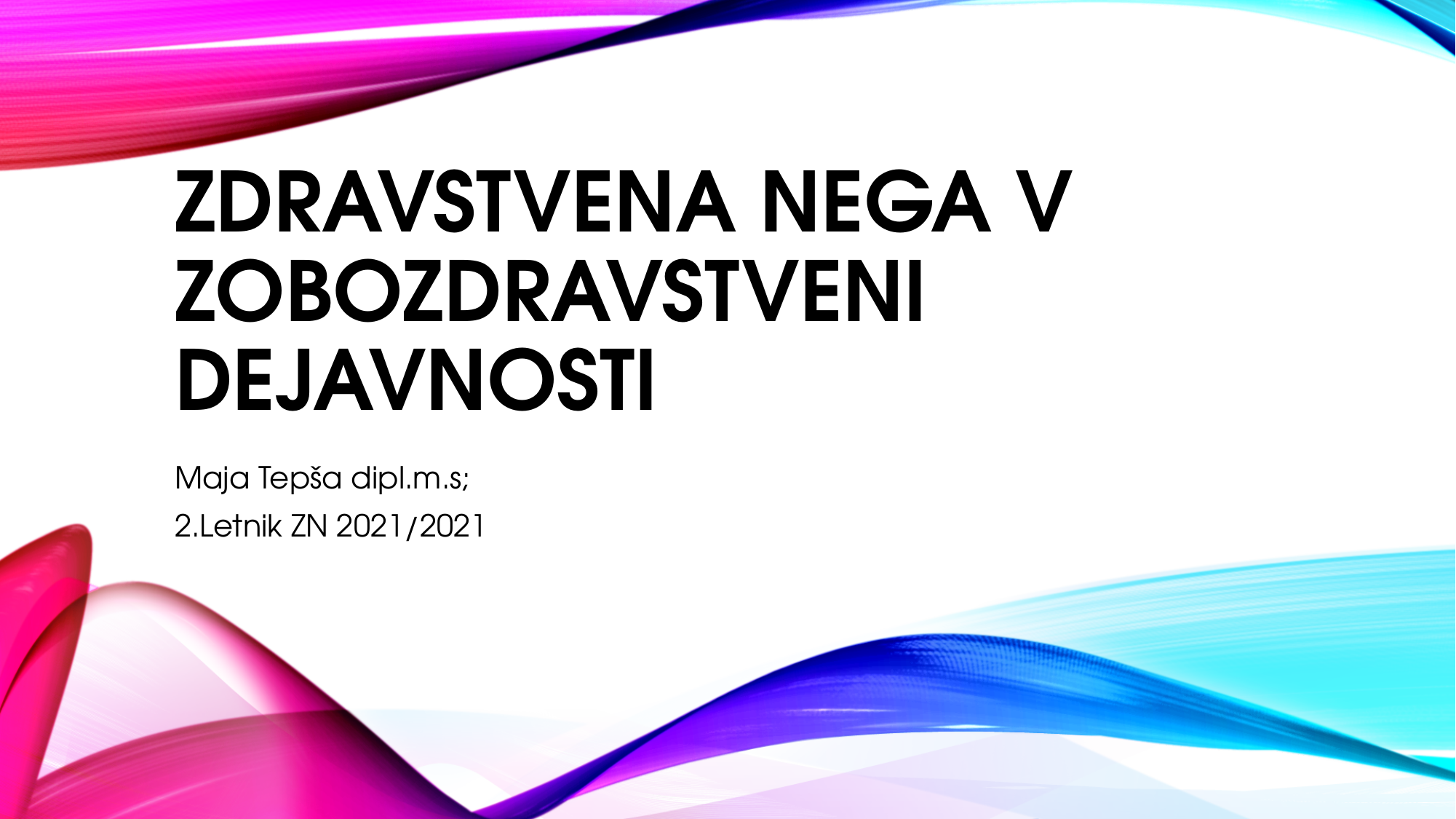

# ZDRAVSTVENA NEGA V ZOBOZDRAVSTVENI DEJAVNOSTI
Maja Tepša dipl.m.s;
2.Letnik ZN 2021/2021